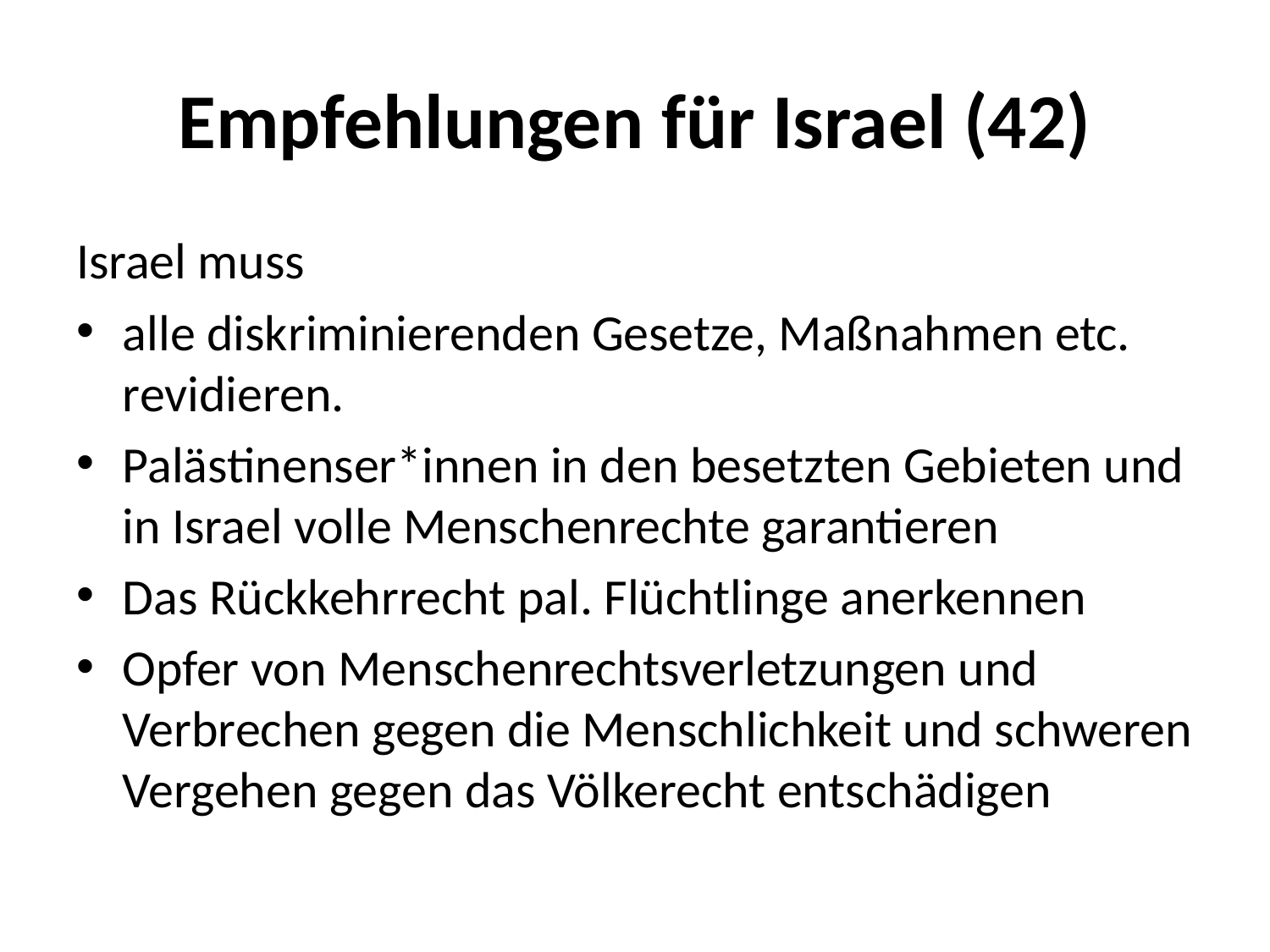

# Empfehlungen für Israel (42)
Israel muss
alle diskriminierenden Gesetze, Maßnahmen etc. revidieren.
Palästinenser*innen in den besetzten Gebieten und in Israel volle Menschenrechte garantieren
Das Rückkehrrecht pal. Flüchtlinge anerkennen
Opfer von Menschenrechtsverletzungen und Verbrechen gegen die Menschlichkeit und schweren Vergehen gegen das Völkerecht entschädigen